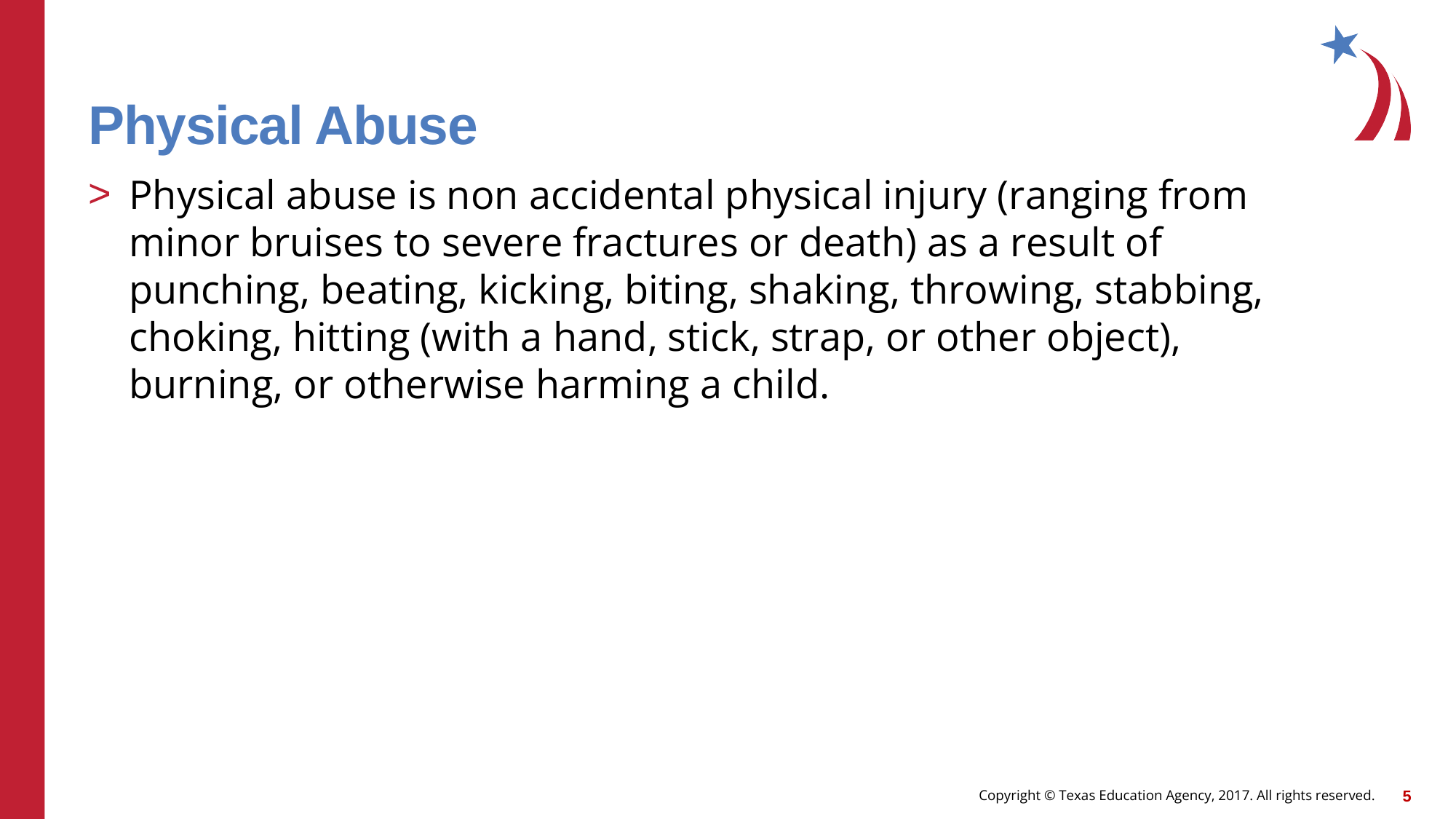

Physical Abuse
Physical abuse is non accidental physical injury (ranging from minor bruises to severe fractures or death) as a result of punching, beating, kicking, biting, shaking, throwing, stabbing, choking, hitting (with a hand, stick, strap, or other object), burning, or otherwise harming a child.